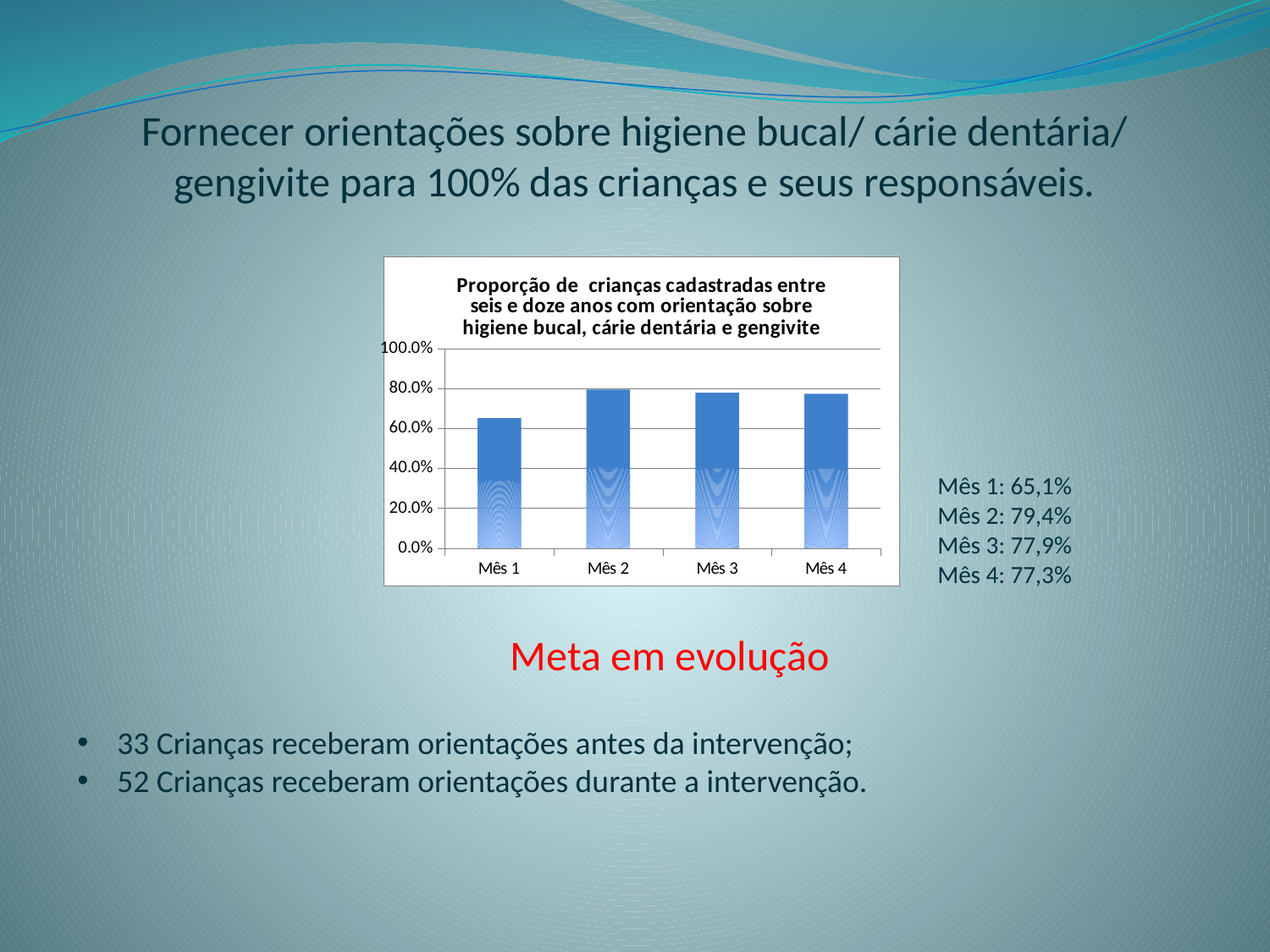

# Fornecer orientações sobre higiene bucal/ cárie dentária/ gengivite para 100% das crianças e seus responsáveis.

### Chart: Proporção de  crianças cadastradas entre seis e doze anos com orientação sobre higiene bucal, cárie dentária e gengivite

| Category | Proporção de  crianças cadastradas entre seis e doze anos com orientação sobre gengivite |
|---|---|
| Mês 1 | 0.6511627906976745 |
| Mês 2 | 0.7938144329896907 |
| Mês 3 | 0.7788461538461539 |
| Mês 4 | 0.7727272727272727 |
Mês 1: 65,1%
Mês 2: 79,4%
Mês 3: 77,9%
Mês 4: 77,3%
Meta em evolução
33 Crianças receberam orientações antes da intervenção;
52 Crianças receberam orientações durante a intervenção.